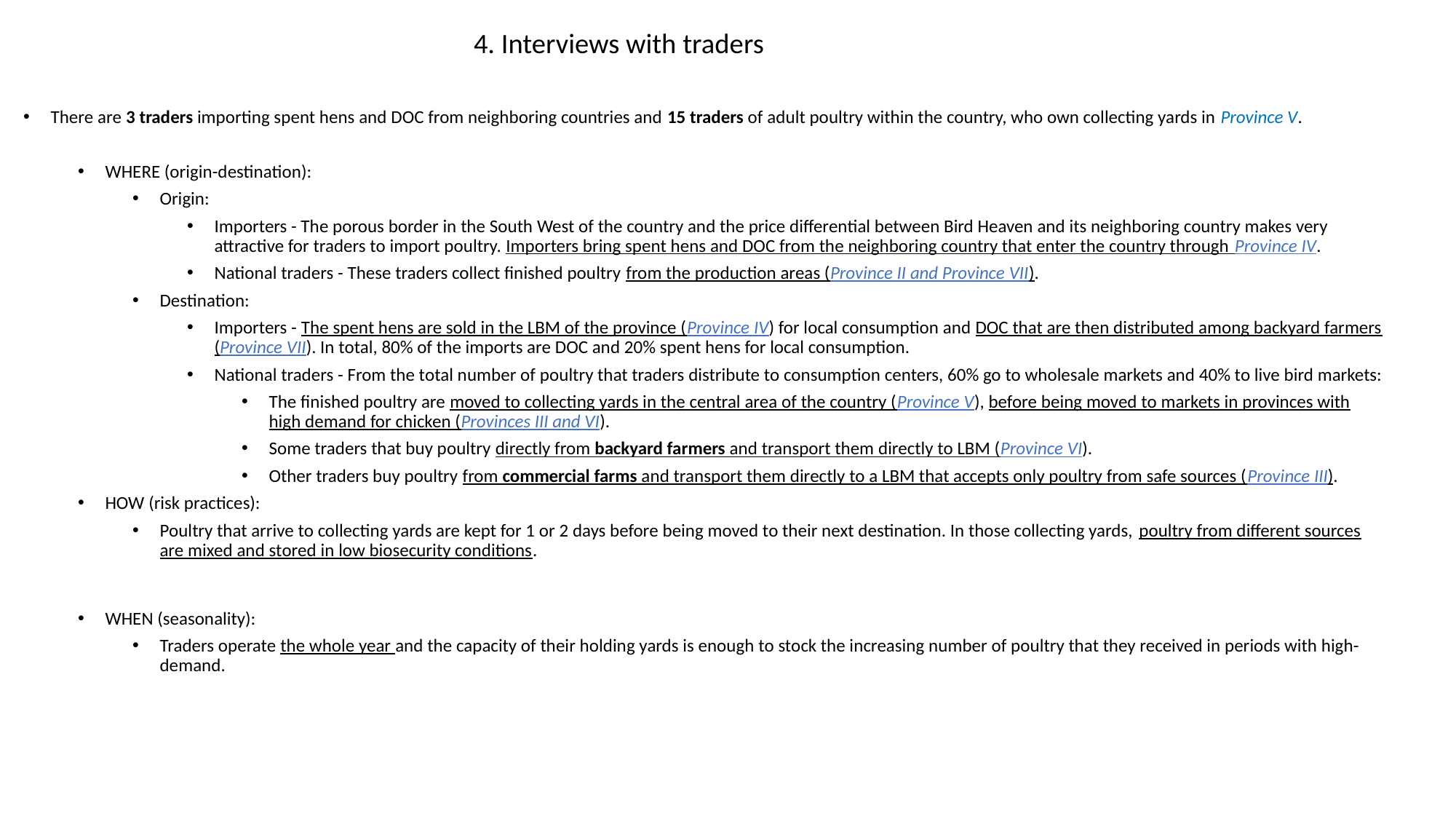

# 4. Interviews with traders

There are 3 traders importing spent hens and DOC from neighboring countries and 15 traders of adult poultry within the country, who own collecting yards in Province V.

WHERE (origin-destination):
Origin:
Importers - The porous border in the South West of the country and the price differential between Bird Heaven and its neighboring country makes very attractive for traders to import poultry. Importers bring spent hens and DOC from the neighboring country that enter the country through Province IV.
National traders - These traders collect finished poultry from the production areas (Province II and Province VII).
Destination:
Importers - The spent hens are sold in the LBM of the province (Province IV) for local consumption and DOC that are then distributed among backyard farmers (Province VII). In total, 80% of the imports are DOC and 20% spent hens for local consumption.
National traders - From the total number of poultry that traders distribute to consumption centers, 60% go to wholesale markets and 40% to live bird markets:
The finished poultry are moved to collecting yards in the central area of the country (Province V), before being moved to markets in provinces with high demand for chicken (Provinces III and VI).
Some traders that buy poultry directly from backyard farmers and transport them directly to LBM (Province VI).
Other traders buy poultry from commercial farms and transport them directly to a LBM that accepts only poultry from safe sources (Province III).
HOW (risk practices):
Poultry that arrive to collecting yards are kept for 1 or 2 days before being moved to their next destination. In those collecting yards, poultry from different sources are mixed and stored in low biosecurity conditions.

WHEN (seasonality):
Traders operate the whole year and the capacity of their holding yards is enough to stock the increasing number of poultry that they received in periods with high-demand.